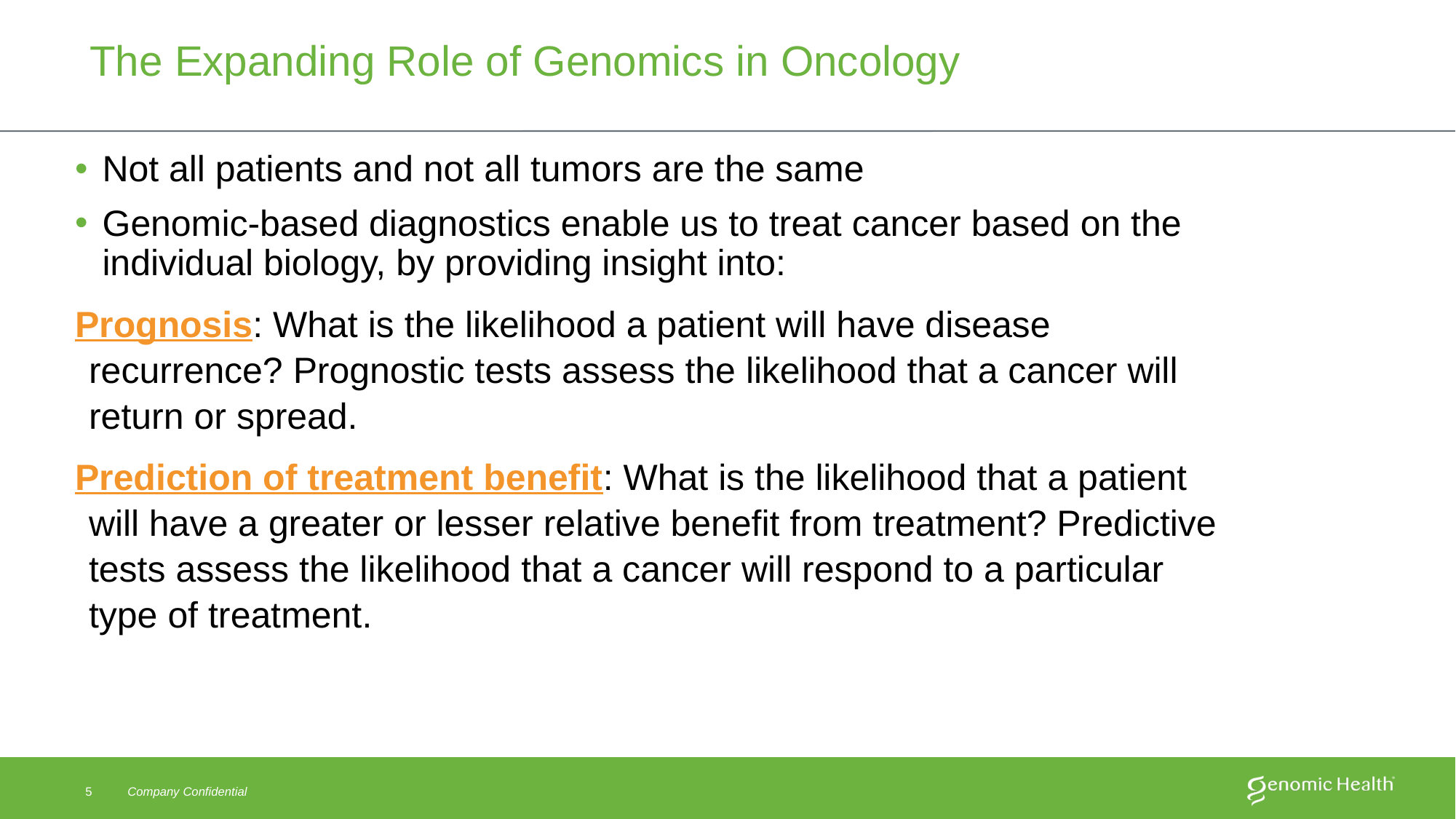

5
The Expanding Role of Genomics in Oncology
Not all patients and not all tumors are the same
Genomic-based diagnostics enable us to treat cancer based on the individual biology, by providing insight into:
Prognosis: What is the likelihood a patient will have disease recurrence? Prognostic tests assess the likelihood that a cancer will return or spread.
Prediction of treatment benefit: What is the likelihood that a patient will have a greater or lesser relative benefit from treatment? Predictive tests assess the likelihood that a cancer will respond to a particular type of treatment.